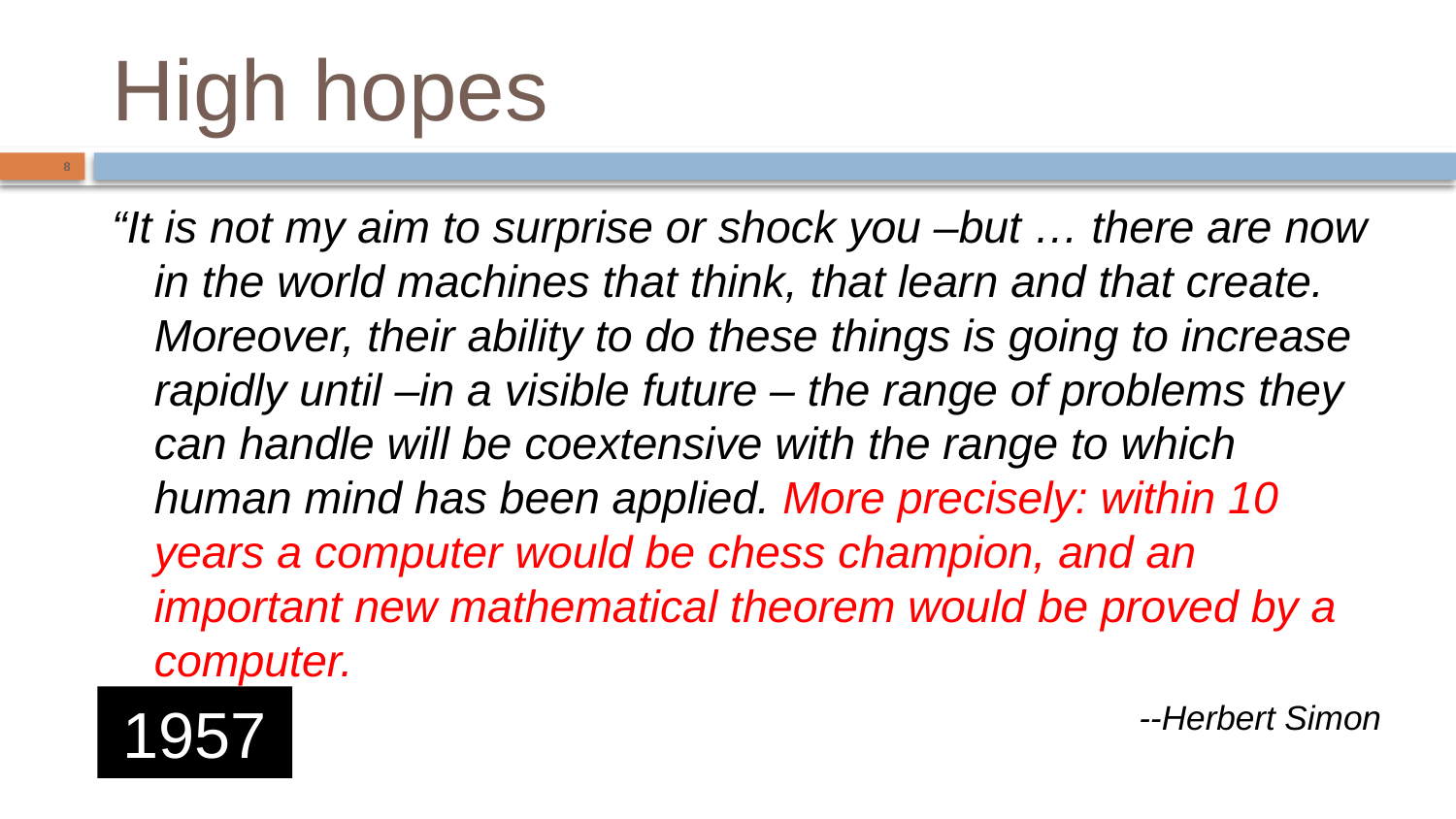

# High hopes
8
“It is not my aim to surprise or shock you –but … there are now in the world machines that think, that learn and that create. Moreover, their ability to do these things is going to increase rapidly until –in a visible future – the range of problems they can handle will be coextensive with the range to which human mind has been applied. More precisely: within 10 years a computer would be chess champion, and an important new mathematical theorem would be proved by a computer.
--Herbert Simon
1957